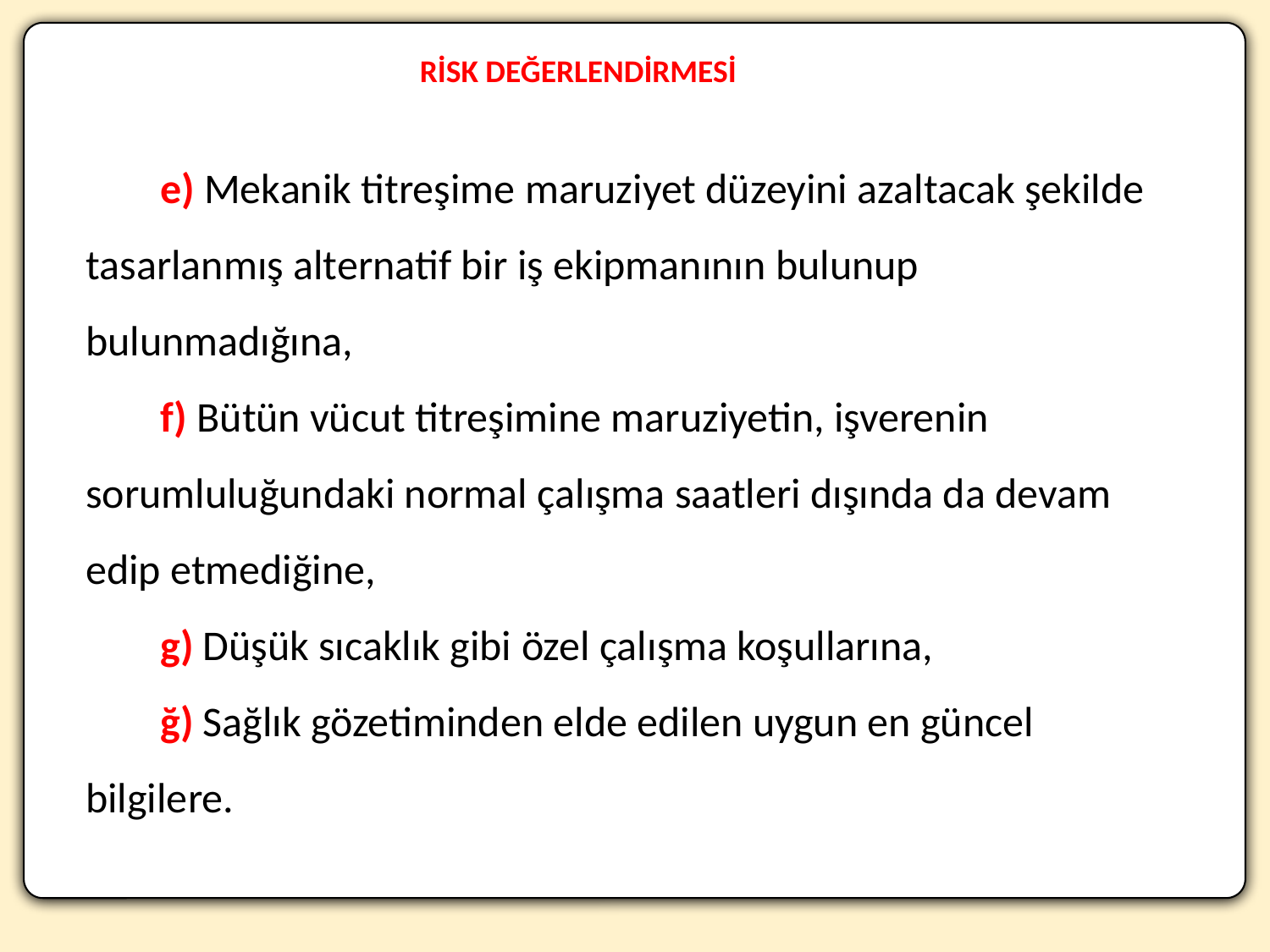

RİSK DEĞERLENDİRMESİ
e) Mekanik titreşime maruziyet düzeyini azaltacak şekilde tasarlanmış alternatif bir iş ekipmanının bulunup bulunmadığına,
f) Bütün vücut titreşimine maruziyetin, işverenin sorumluluğundaki normal çalışma saatleri dışında da devam edip etmediğine,
g) Düşük sıcaklık gibi özel çalışma koşullarına,
ğ) Sağlık gözetiminden elde edilen uygun en güncel bilgilere.